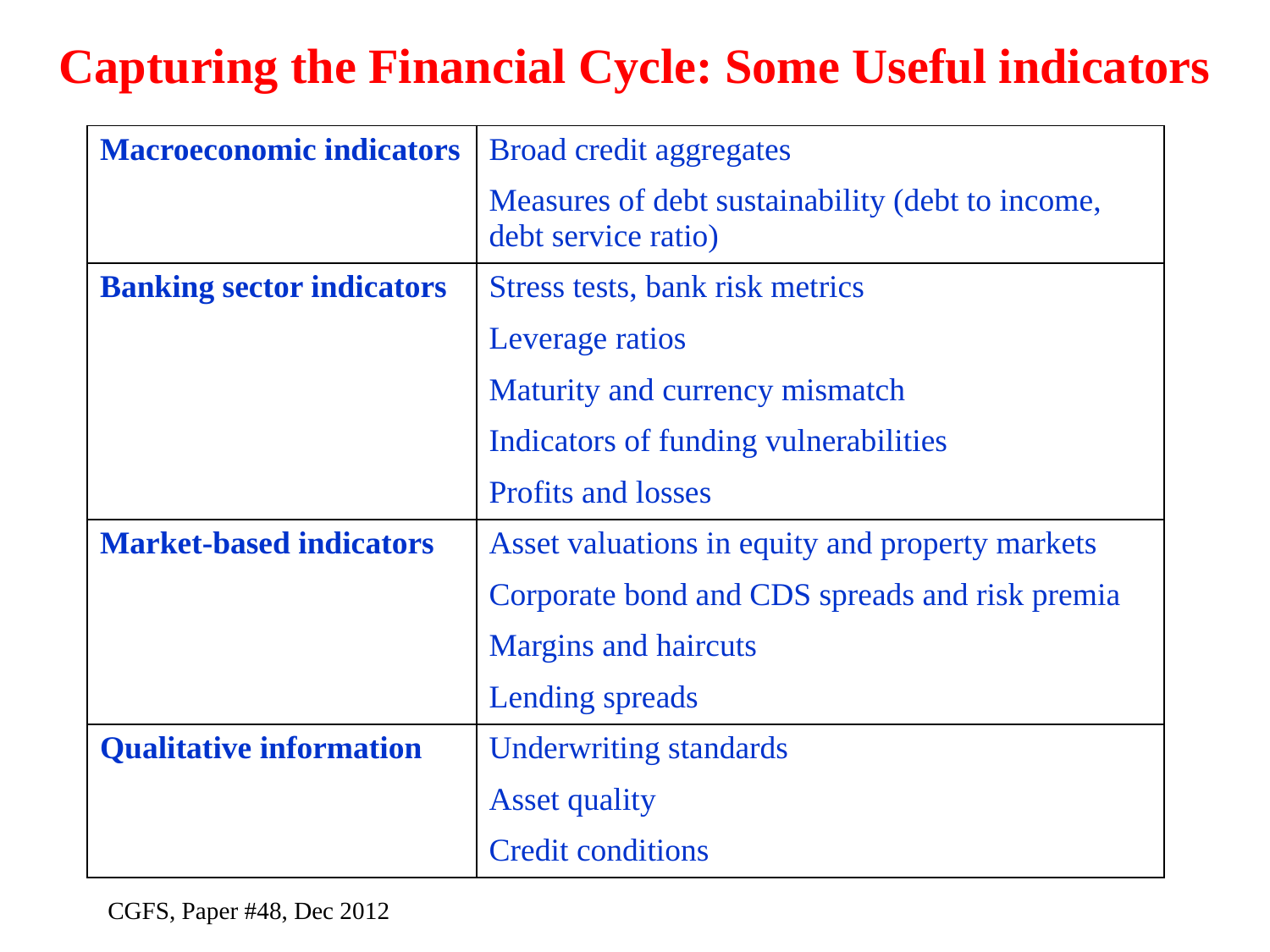

# Capturing the Financial Cycle: Some Useful indicators
| Macroeconomic indicators | Broad credit aggregates |
| --- | --- |
|  | Measures of debt sustainability (debt to income, debt service ratio) |
| Banking sector indicators | Stress tests, bank risk metrics |
|  | Leverage ratios |
|  | Maturity and currency mismatch |
|  | Indicators of funding vulnerabilities |
|  | Profits and losses |
| Market-based indicators | Asset valuations in equity and property markets |
|  | Corporate bond and CDS spreads and risk premia |
|  | Margins and haircuts |
|  | Lending spreads |
| Qualitative information | Underwriting standards |
|  | Asset quality |
|  | Credit conditions |
CGFS, Paper #48, Dec 2012